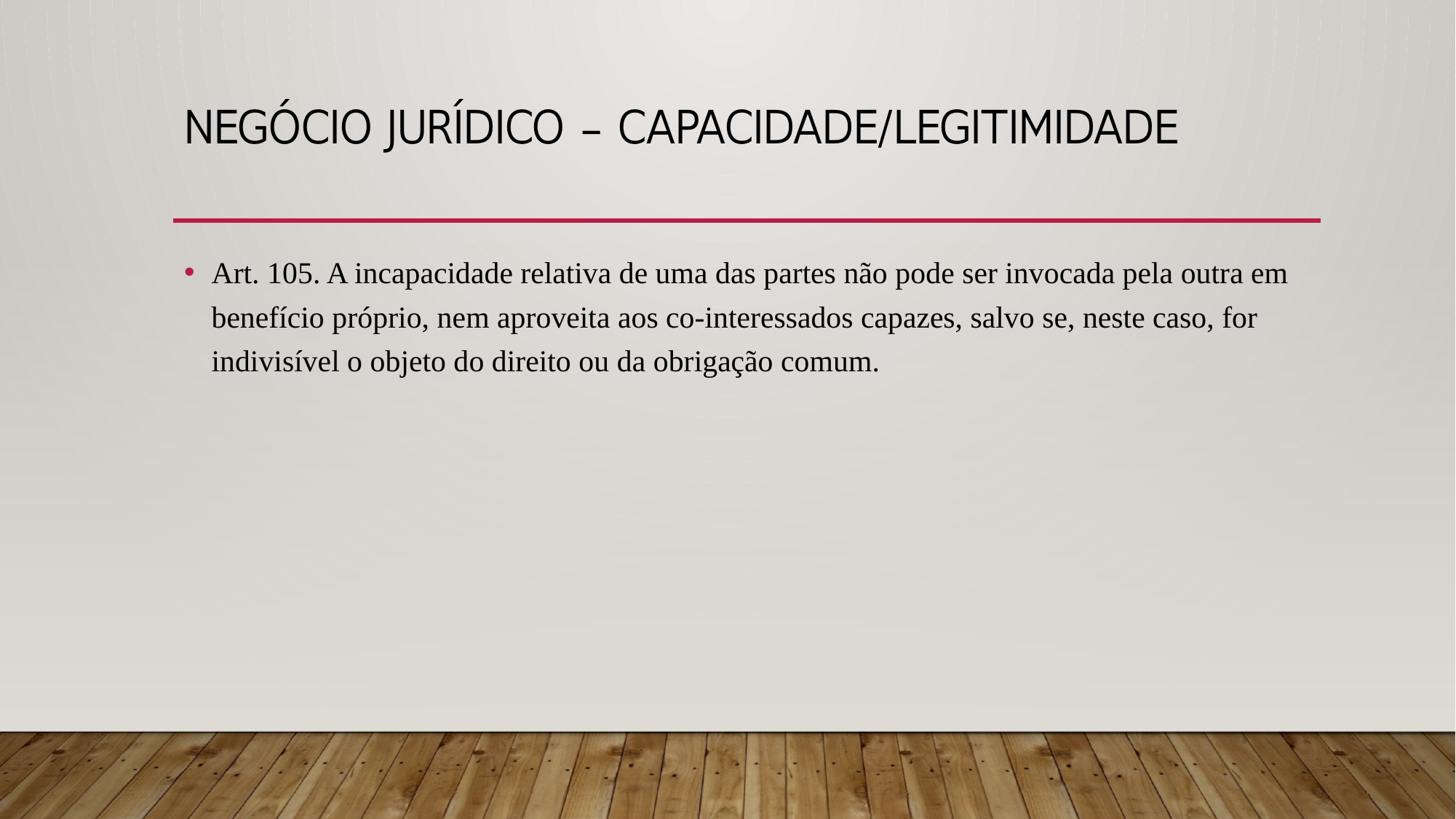

# NEGÓCIO JURÍDICO – CAPACIDADE/LEGITIMIDADE
Art. 105. A incapacidade relativa de uma das partes não pode ser invocada pela outra em benefício próprio, nem aproveita aos co-interessados capazes, salvo se, neste caso, for indivisível o objeto do direito ou da obrigação comum.